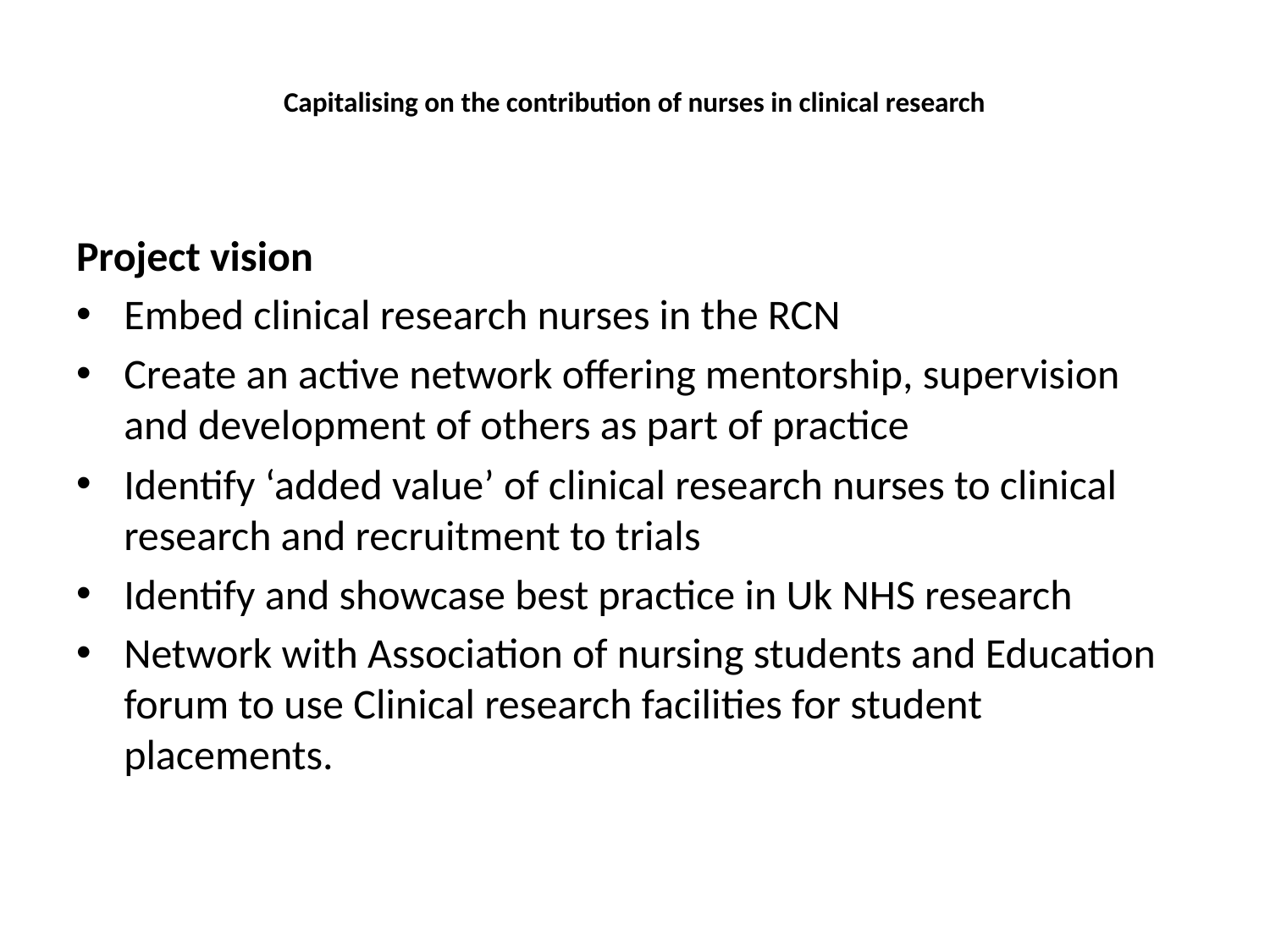

# Capitalising on the contribution of nurses in clinical research
Project vision
Embed clinical research nurses in the RCN
Create an active network offering mentorship, supervision and development of others as part of practice
Identify ‘added value’ of clinical research nurses to clinical research and recruitment to trials
Identify and showcase best practice in Uk NHS research
Network with Association of nursing students and Education forum to use Clinical research facilities for student placements.